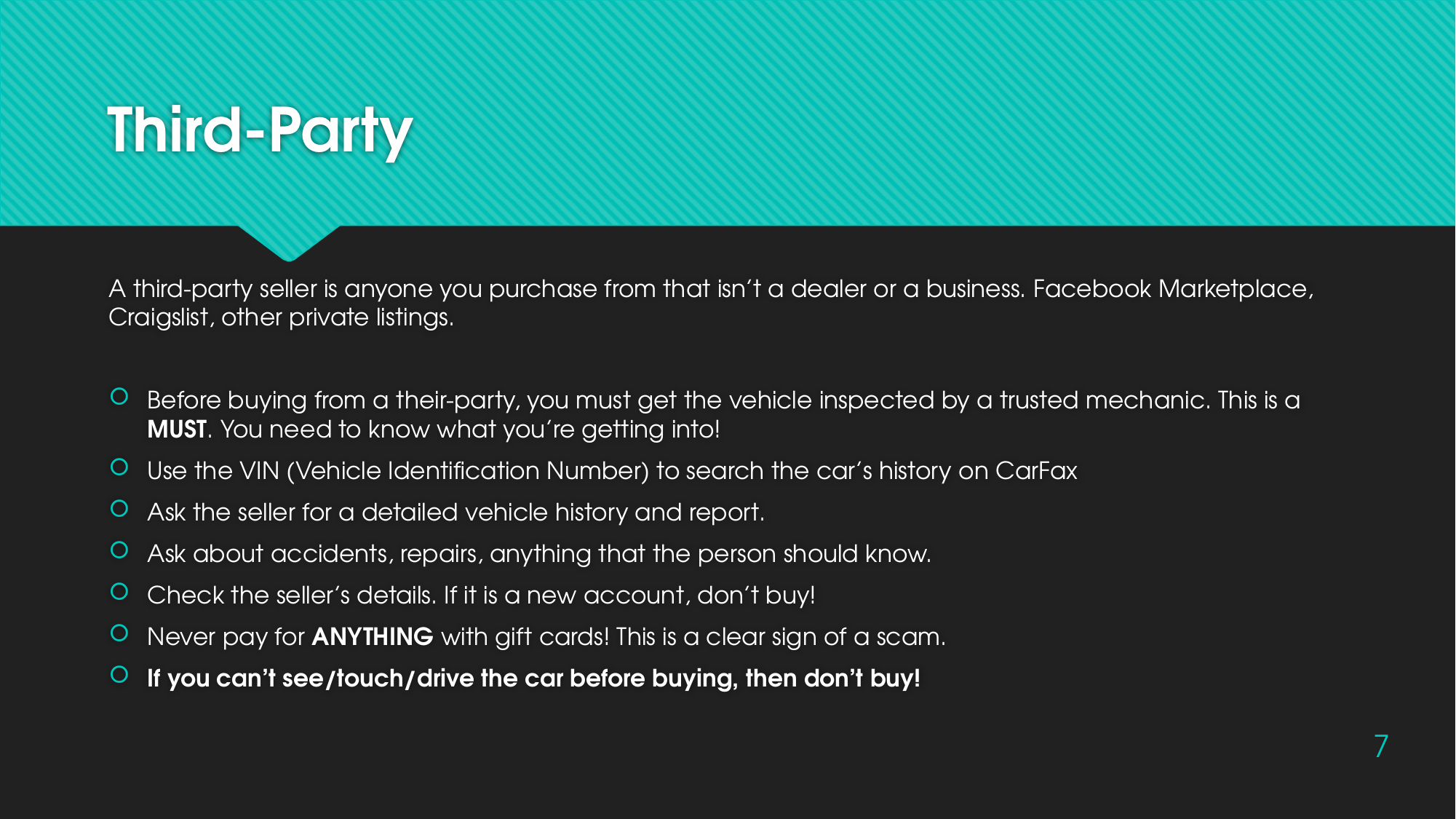

# Third-Party
A third-party seller is anyone you purchase from that isn’t a dealer or a business. Facebook Marketplace, Craigslist, other private listings.

Before buying from a their-party, you must get the vehicle inspected by a trusted mechanic. This is a MUST. You need to know what you’re getting into!
Use the VIN (Vehicle Identification Number) to search the car’s history on CarFax
Ask the seller for a detailed vehicle history and report.
Ask about accidents, repairs, anything that the person should know.
Check the seller’s details. If it is a new account, don’t buy!
Never pay for ANYTHING with gift cards! This is a clear sign of a scam.
If you can’t see/touch/drive the car before buying, then don’t buy!
7